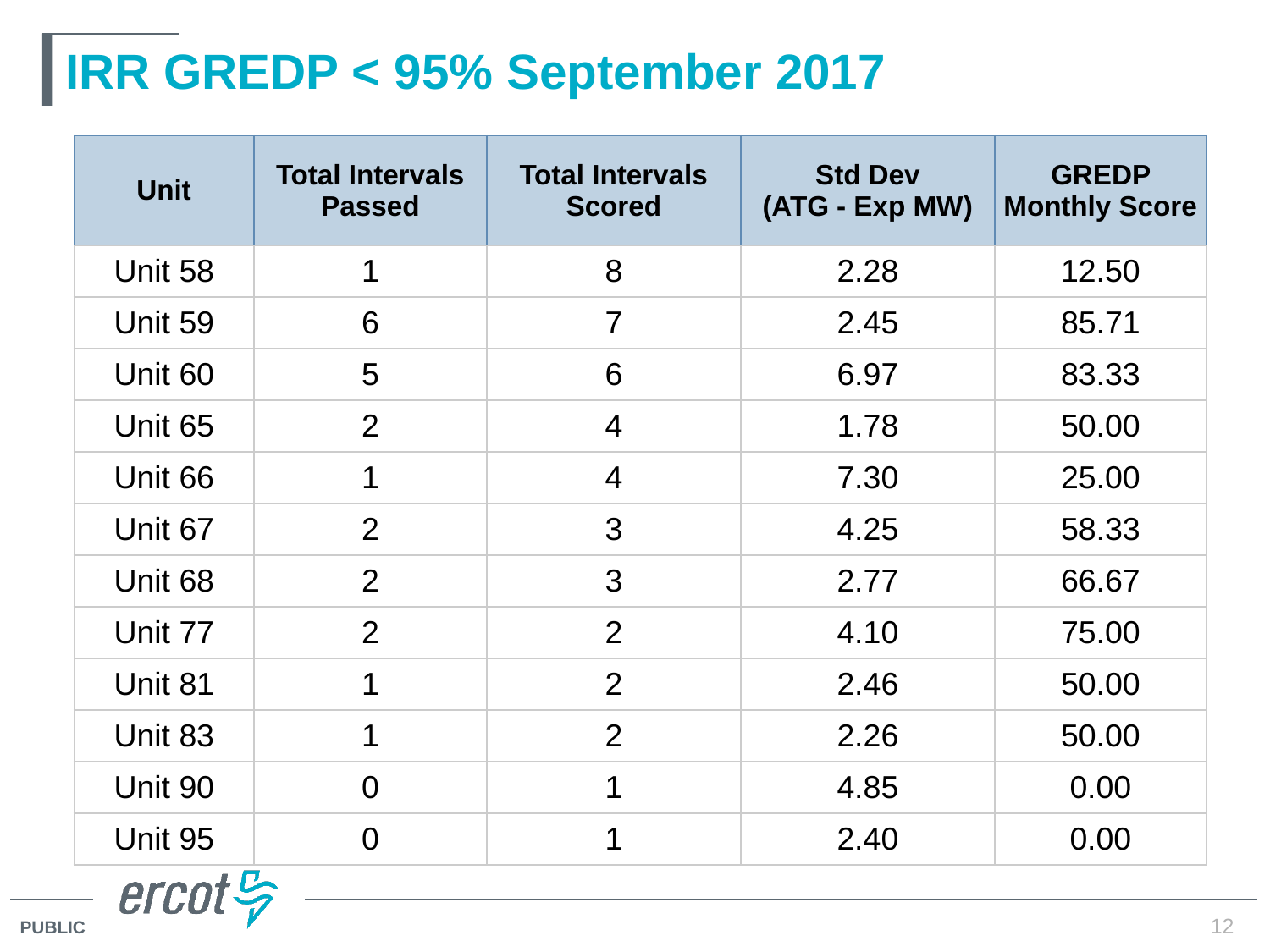

# IRR GREDP < 95% September 2017
| Unit | Total Intervals Passed | Total Intervals Scored | Std Dev (ATG - Exp MW) | GREDP Monthly Score |
| --- | --- | --- | --- | --- |
| Unit 58 | 1 | 8 | 2.28 | 12.50 |
| Unit 59 | 6 | 7 | 2.45 | 85.71 |
| Unit 60 | 5 | 6 | 6.97 | 83.33 |
| Unit 65 | 2 | 4 | 1.78 | 50.00 |
| Unit 66 | 1 | 4 | 7.30 | 25.00 |
| Unit 67 | 2 | 3 | 4.25 | 58.33 |
| Unit 68 | 2 | 3 | 2.77 | 66.67 |
| Unit 77 | 2 | 2 | 4.10 | 75.00 |
| Unit 81 | 1 | 2 | 2.46 | 50.00 |
| Unit 83 | 1 | 2 | 2.26 | 50.00 |
| Unit 90 | 0 | 1 | 4.85 | 0.00 |
| Unit 95 | 0 | 1 | 2.40 | 0.00 |
12